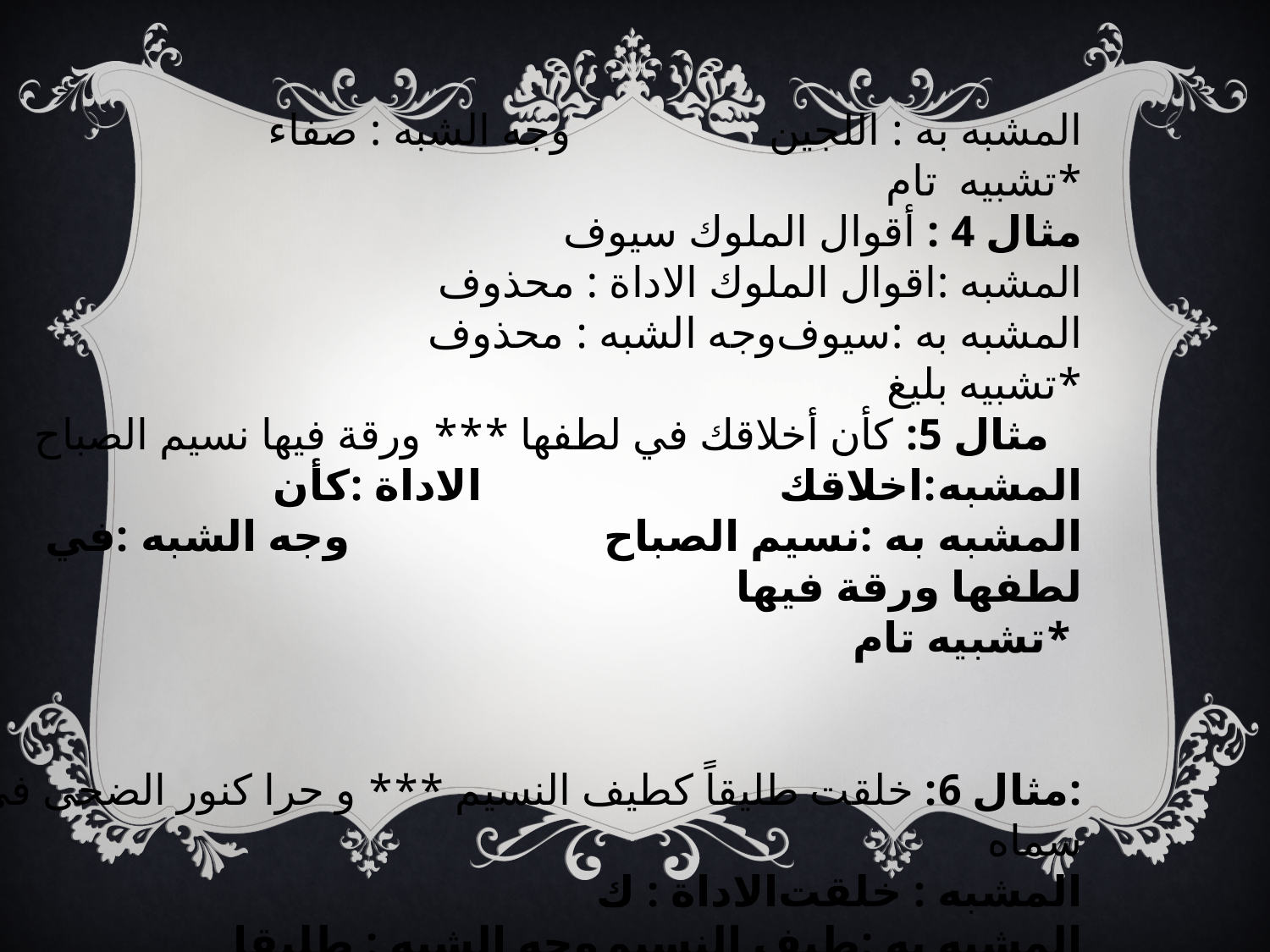

المشبه به : اللجين	            	      وجه الشبه : صفاء
*تشبيه  تام
مثال 4 : أقوال الملوك سيوف
المشبه :اقوال الملوك 	الاداة : محذوف
المشبه به :سيوف	وجه الشبه : محذوف
*تشبيه بليغ
   مثال 5: كأن أخلاقك في لطفها *** ورقة فيها نسيم الصباح
المشبه:اخلاقك                           الاداة :كأن
المشبه به :نسيم الصباح                       وجه الشبه :في لطفها ورقة فيها
 *تشبيه تام

:مثال 6: خلقت طليقاً كطيف النسيم *** و حرا كنور الضحى في سماه
المشبه : خلقت	الاداة : ك
المشبه به :طيف النسيم	وجه الشبه : طليقا